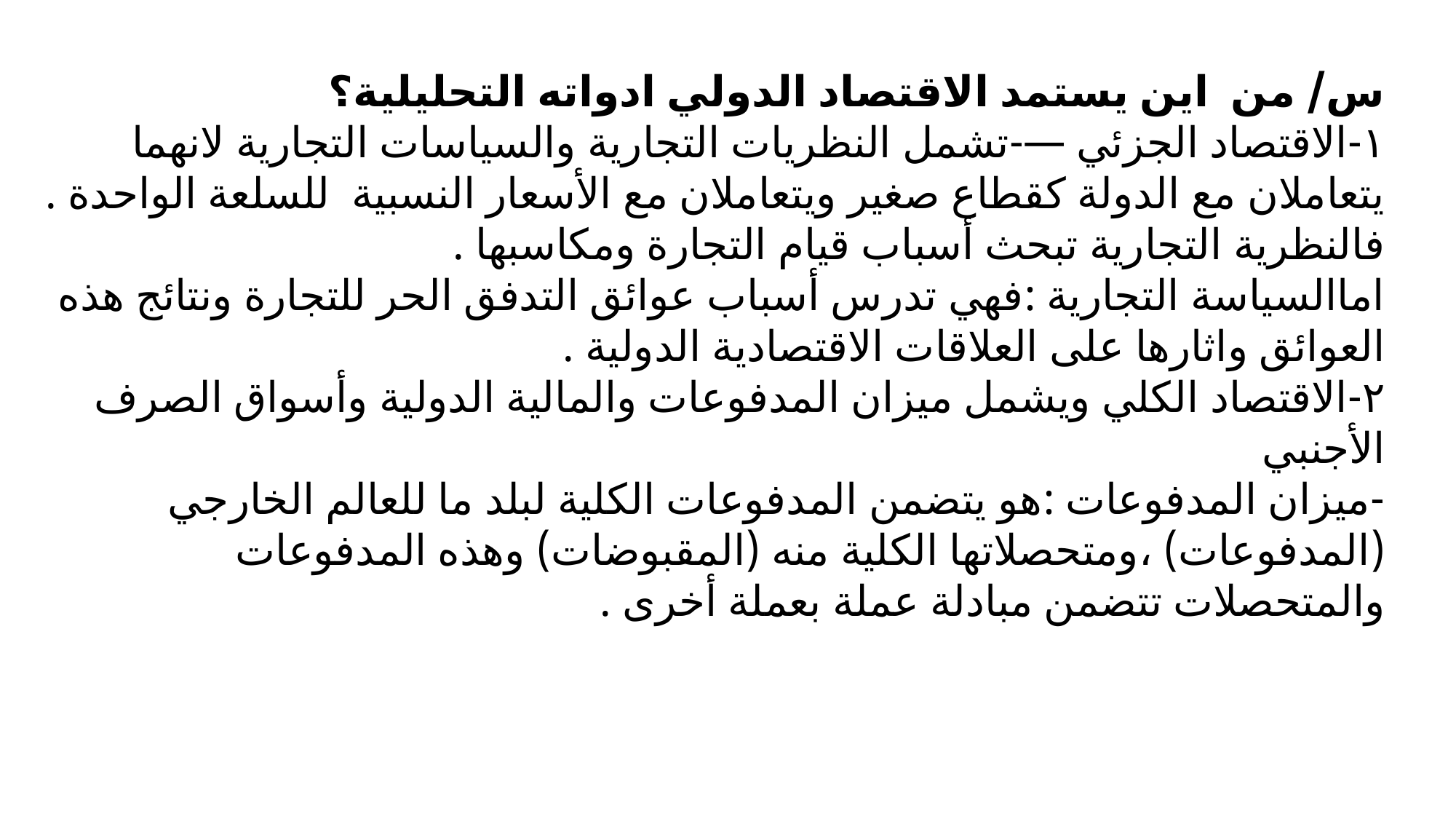

س/ من  اين يستمد الاقتصاد الدولي ادواته التحليلية؟
١-الاقتصاد الجزئي —-تشمل النظريات التجارية والسياسات التجارية لانهما يتعاملان مع الدولة كقطاع صغير ويتعاملان مع الأسعار النسبية  للسلعة الواحدة .
فالنظرية التجارية تبحث أسباب قيام التجارة ومكاسبها .
اماالسياسة التجارية :فهي تدرس أسباب عوائق التدفق الحر للتجارة ونتائج هذه العوائق واثارها على العلاقات الاقتصادية الدولية .
٢-الاقتصاد الكلي ويشمل ميزان المدفوعات والمالية الدولية وأسواق الصرف الأجنبي
-ميزان المدفوعات :هو يتضمن المدفوعات الكلية لبلد ما للعالم الخارجي (المدفوعات) ،ومتحصلاتها الكلية منه (المقبوضات) وهذه المدفوعات والمتحصلات تتضمن مبادلة عملة بعملة أخرى .